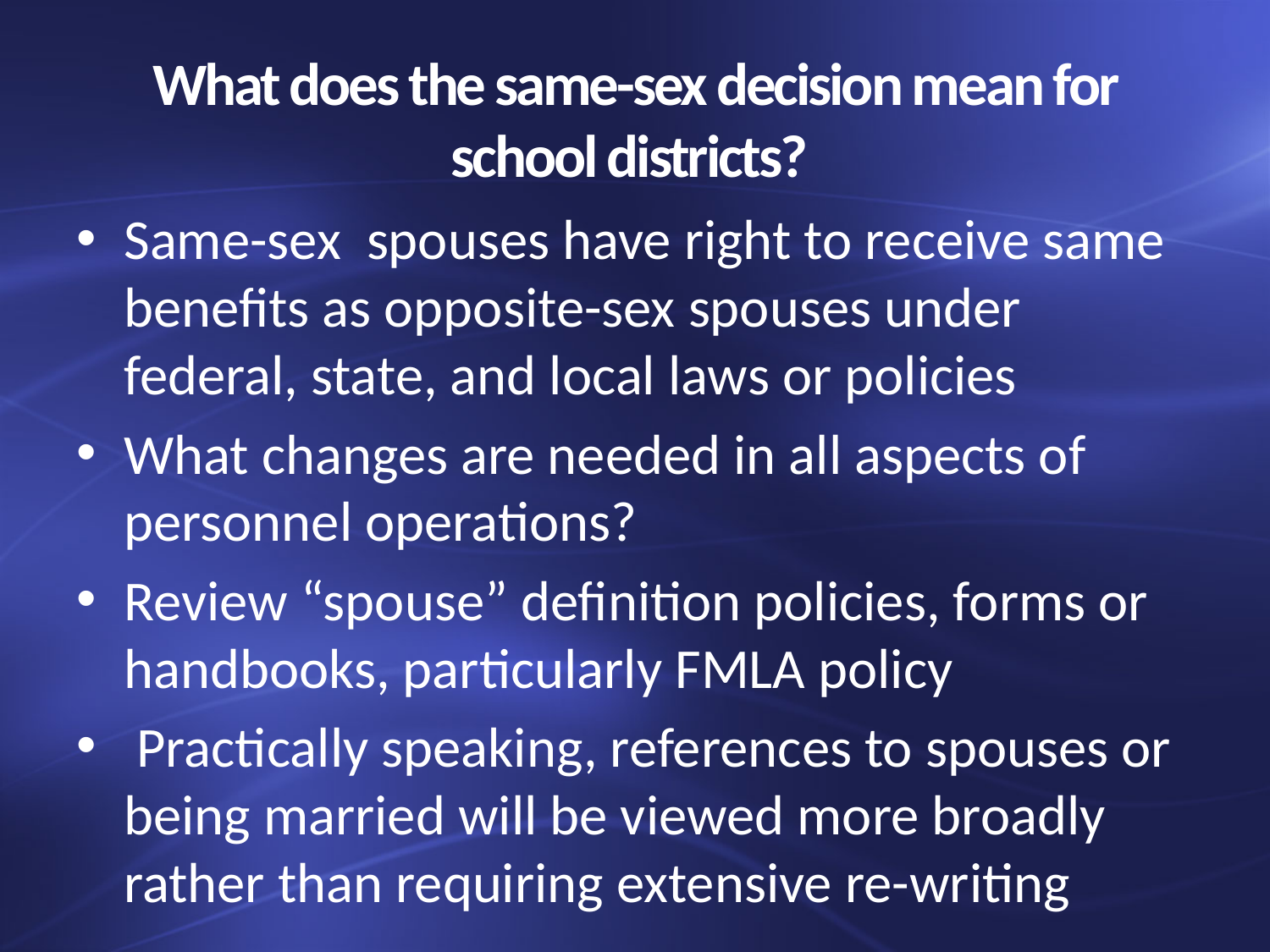

# What does the same-sex decision mean for school districts?
Same-sex  spouses have right to receive same benefits as opposite-sex spouses under federal, state, and local laws or policies
What changes are needed in all aspects of personnel operations?
Review “spouse” definition policies, forms or handbooks, particularly FMLA policy
 Practically speaking, references to spouses or being married will be viewed more broadly rather than requiring extensive re-writing